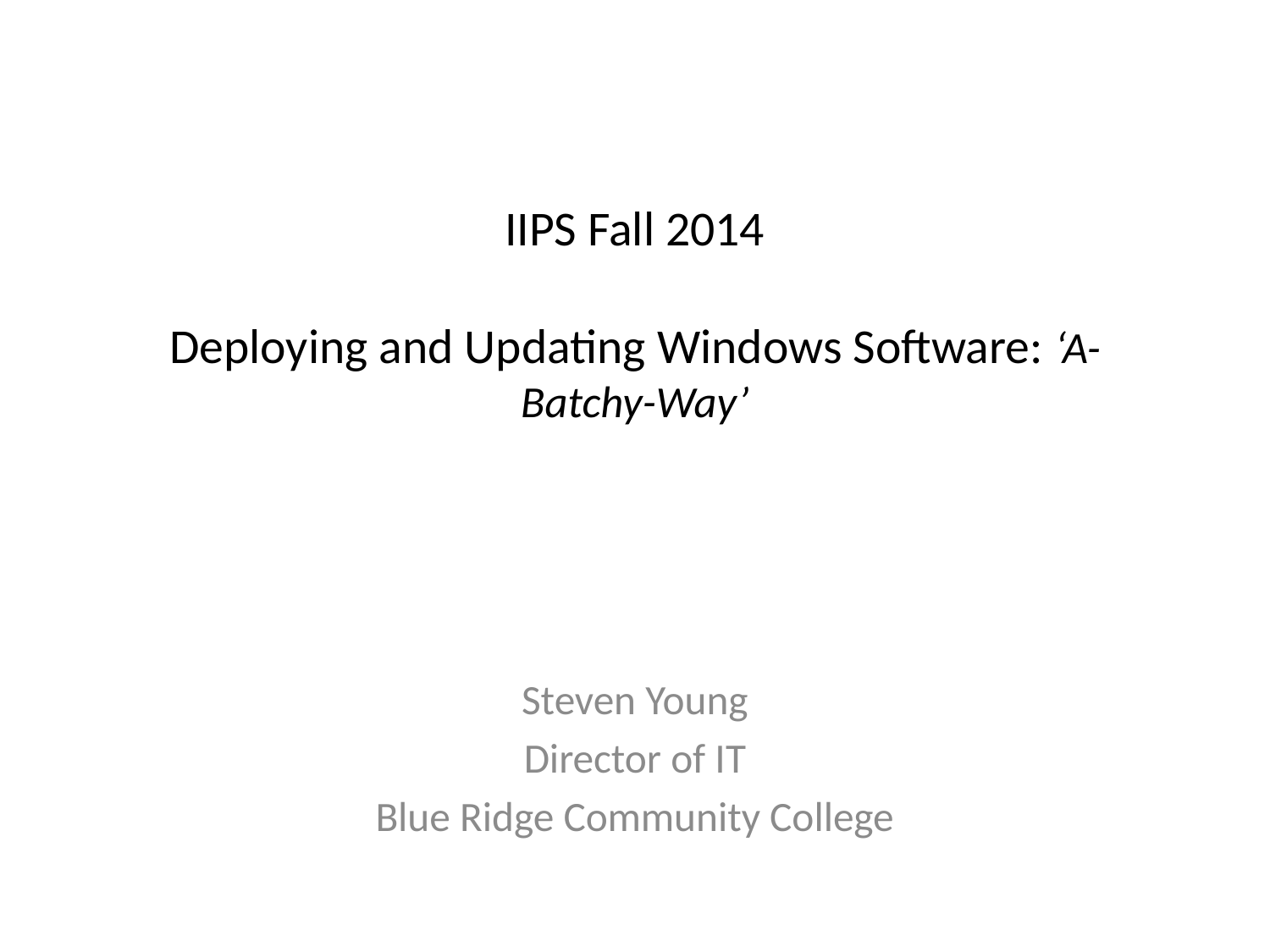

# IIPS Fall 2014 Deploying and Updating Windows Software: ‘A-Batchy-Way’
Steven Young
Director of IT
Blue Ridge Community College